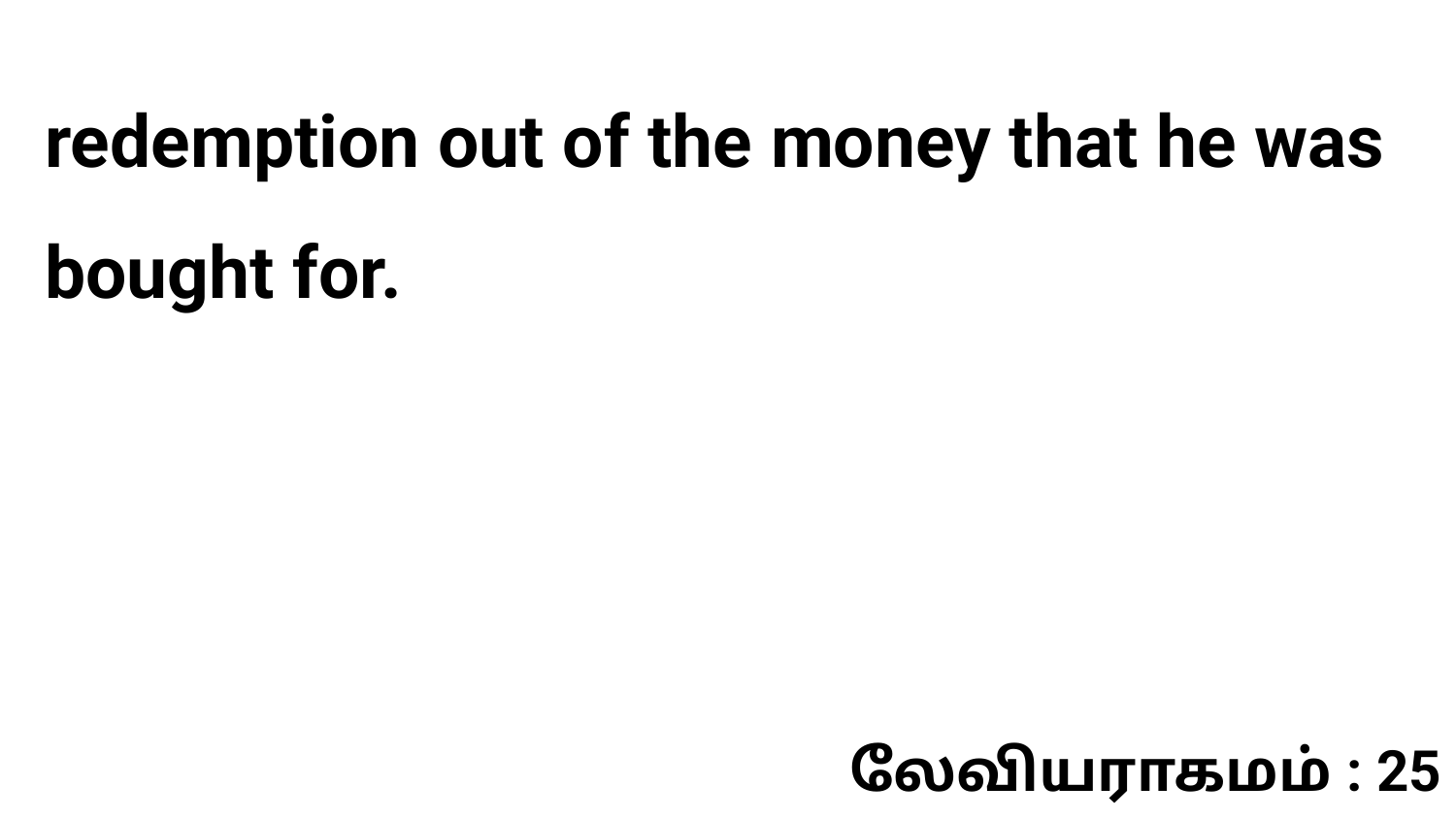

redemption out of the money that he was bought for.
லேவியராகமம் : 25